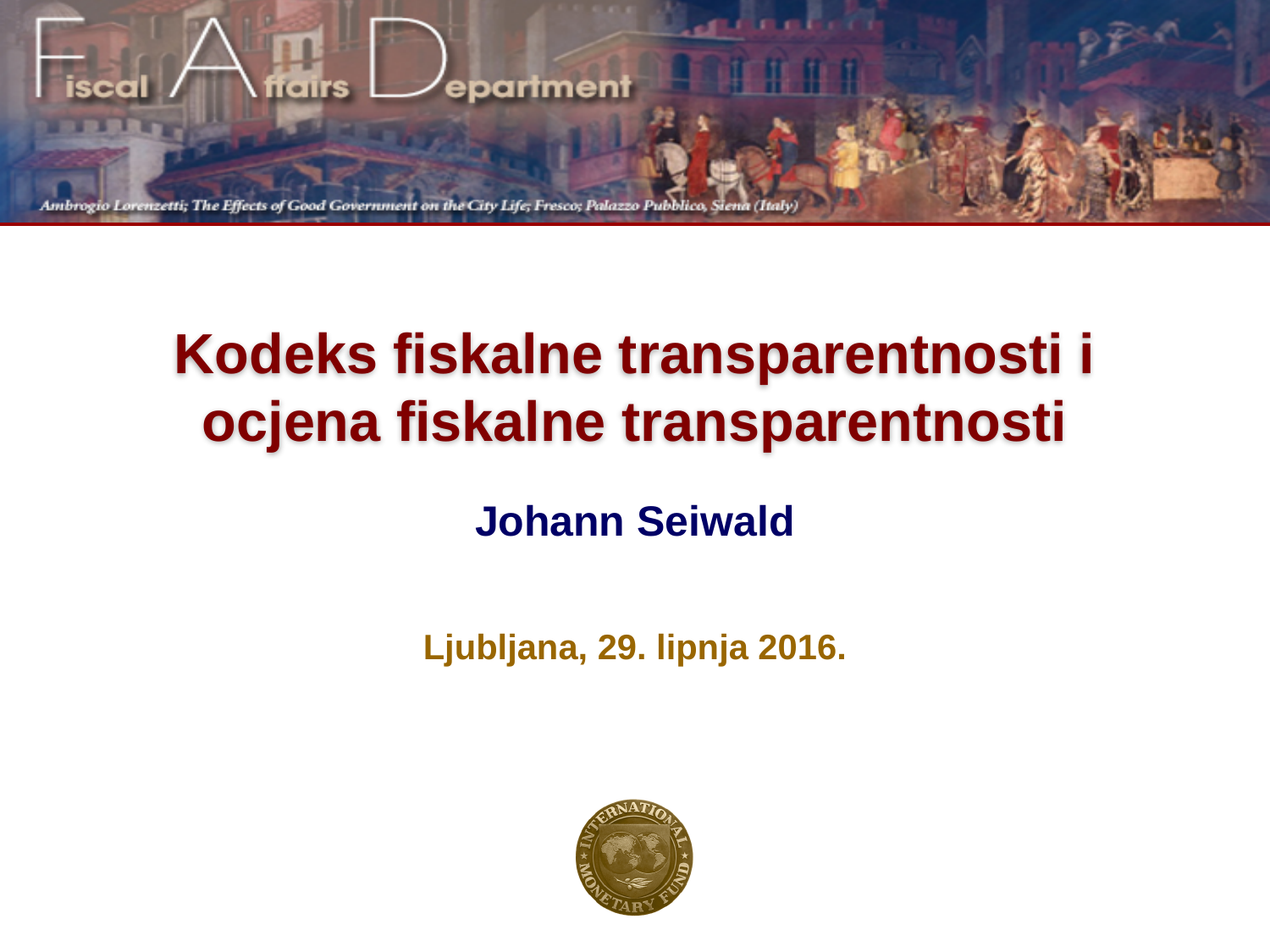

# Kodeks fiskalne transparentnosti i ocjena fiskalne transparentnosti
Johann Seiwald

Ljubljana, 29. lipnja 2016.